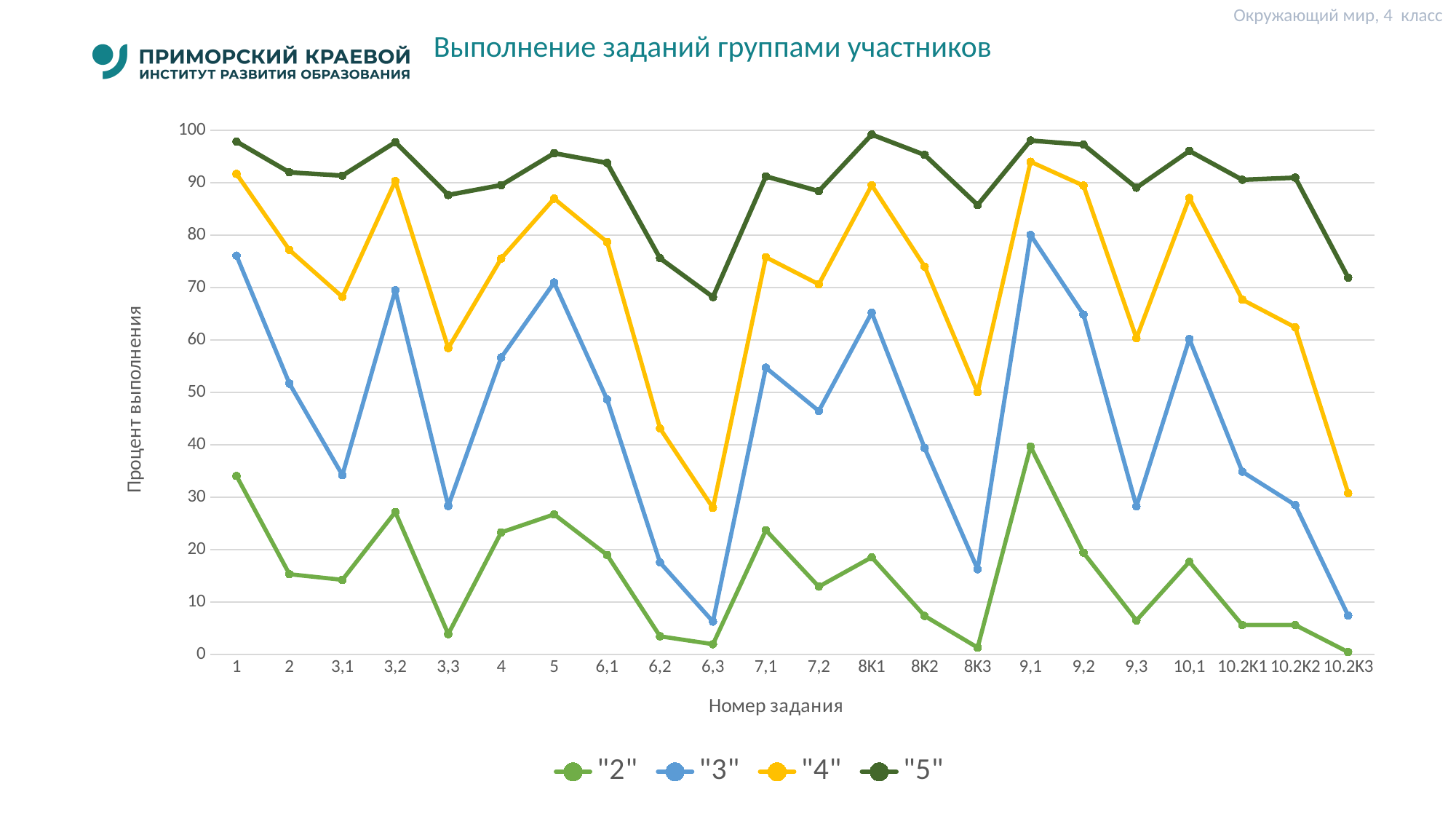

Окружающий мир, 4  класс
# Выполнение заданий группами участников

### Chart

| Category | "2" | "3" | "4" | "5" |
|---|---|---|---|---|
| 1 | 34.05 | 76.1 | 91.7 | 97.87 |
| 2 | 15.3 | 51.69 | 77.18 | 92.0 |
| 3,1 | 14.22 | 34.21 | 68.23 | 91.37 |
| 3,2 | 27.16 | 69.48 | 90.33 | 97.76 |
| 3,3 | 3.88 | 28.33 | 58.46 | 87.68 |
| 4 | 23.28 | 56.66 | 75.55 | 89.56 |
| 5 | 26.72 | 70.97 | 86.98 | 95.65 |
| 6,1 | 18.97 | 48.64 | 78.71 | 93.79 |
| 6,2 | 3.45 | 17.53 | 43.13 | 75.6 |
| 6,3 | 1.94 | 6.25 | 27.95 | 68.21 |
| 7,1 | 23.71 | 54.72 | 75.8 | 91.23 |
| 7,2 | 12.93 | 46.46 | 70.64 | 88.41 |
| 8K1 | 18.53 | 65.23 | 89.55 | 99.21 |
| 8K2 | 7.33 | 39.36 | 74.01 | 95.33 |
| 8K3 | 1.29 | 16.25 | 50.04 | 85.77 |
| 9,1 | 39.66 | 80.05 | 94.02 | 98.07 |
| 9,2 | 19.4 | 64.85 | 89.46 | 97.28 |
| 9,3 | 6.47 | 28.24 | 60.35 | 89.07 |
| 10,1 | 17.67 | 60.2 | 87.1 | 96.08 |
| 10.2K1 | 5.6 | 34.86 | 67.7 | 90.58 |
| 10.2K2 | 5.6 | 28.49 | 62.41 | 90.98 |
| 10.2K3 | 0.43 | 7.4 | 30.77 | 71.91 |